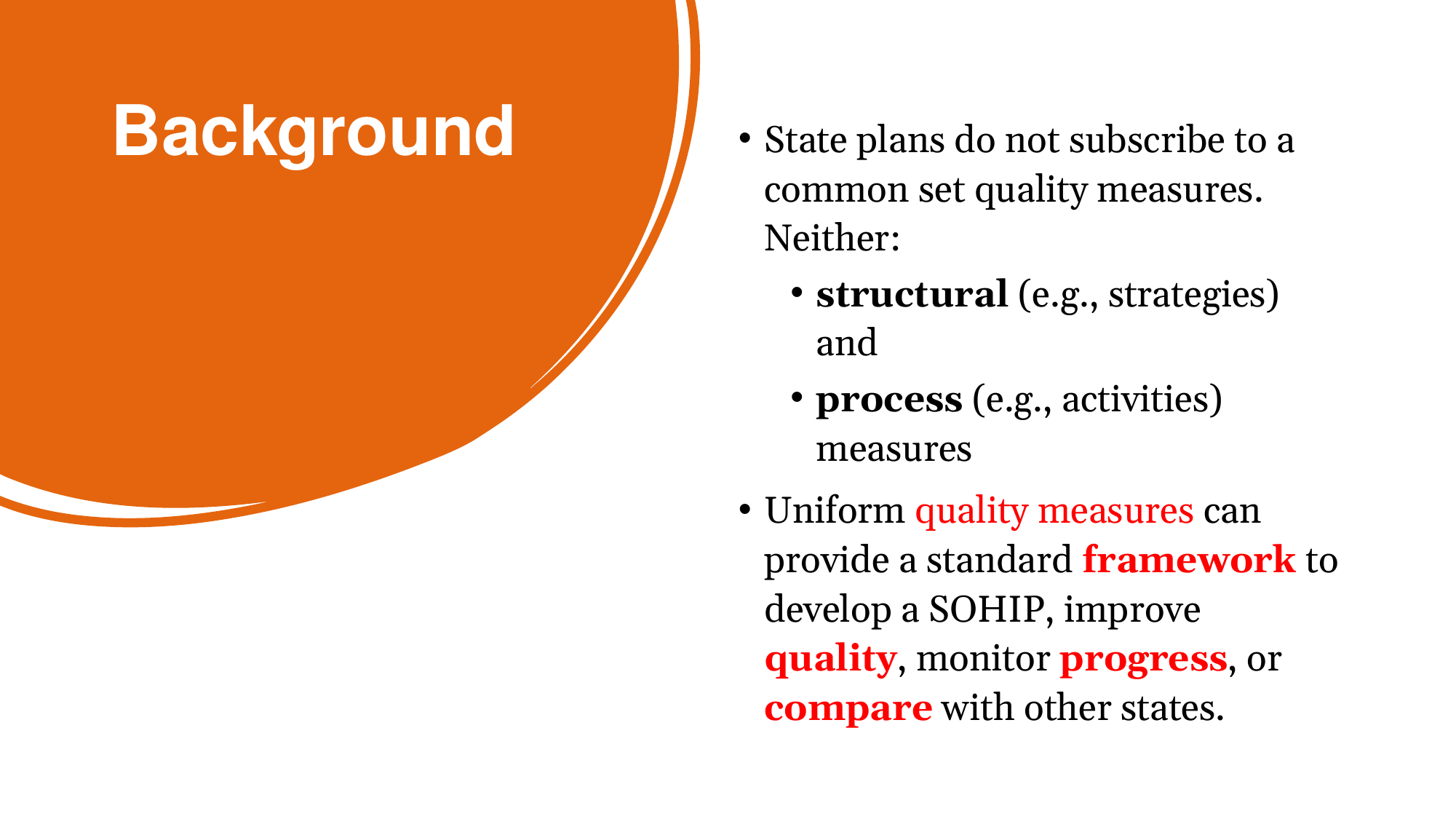

# Background
State plans do not subscribe to a common set quality measures. Neither:
structural (e.g., strategies) and
process (e.g., activities) measures
Uniform quality measures can provide a standard framework to develop a SOHIP, improve quality, monitor progress, or compare with other states.